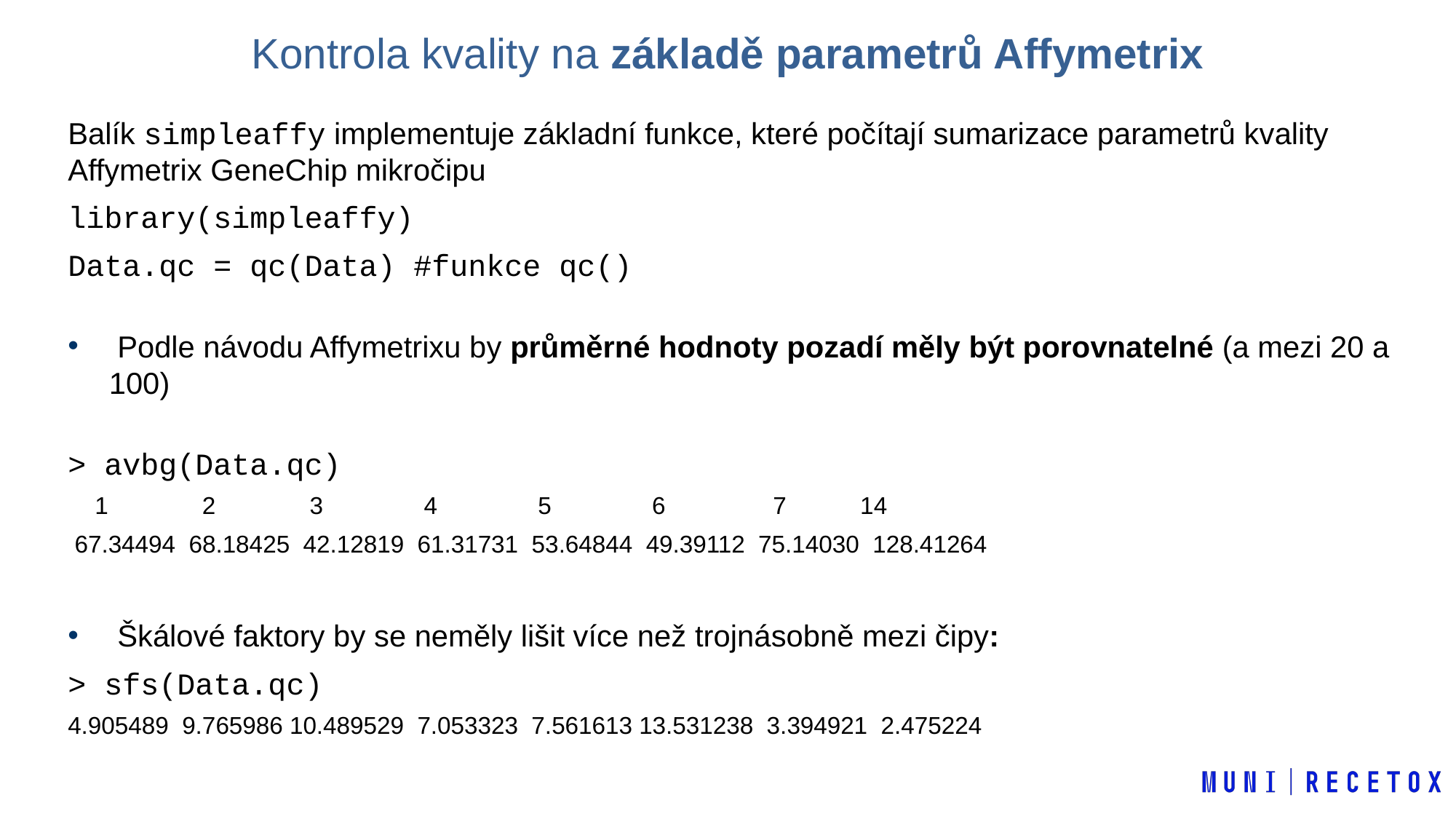

Kontrola kvality na základě parametrů Affymetrix
Balík simpleaffy implementuje základní funkce, které počítají sumarizace parametrů kvality Affymetrix GeneChip mikročipu
library(simpleaffy)
Data.qc = qc(Data) #funkce qc()

 Podle návodu Affymetrixu by průměrné hodnoty pozadí měly být porovnatelné (a mezi 20 a 100)

> avbg(Data.qc)
    1              2              3               4               5               6                7           14
 67.34494  68.18425  42.12819  61.31731  53.64844  49.39112  75.14030  128.41264

 Škálové faktory by se neměly lišit více než trojnásobně mezi čipy:
> sfs(Data.qc)
4.905489  9.765986 10.489529  7.053323  7.561613 13.531238  3.394921  2.475224